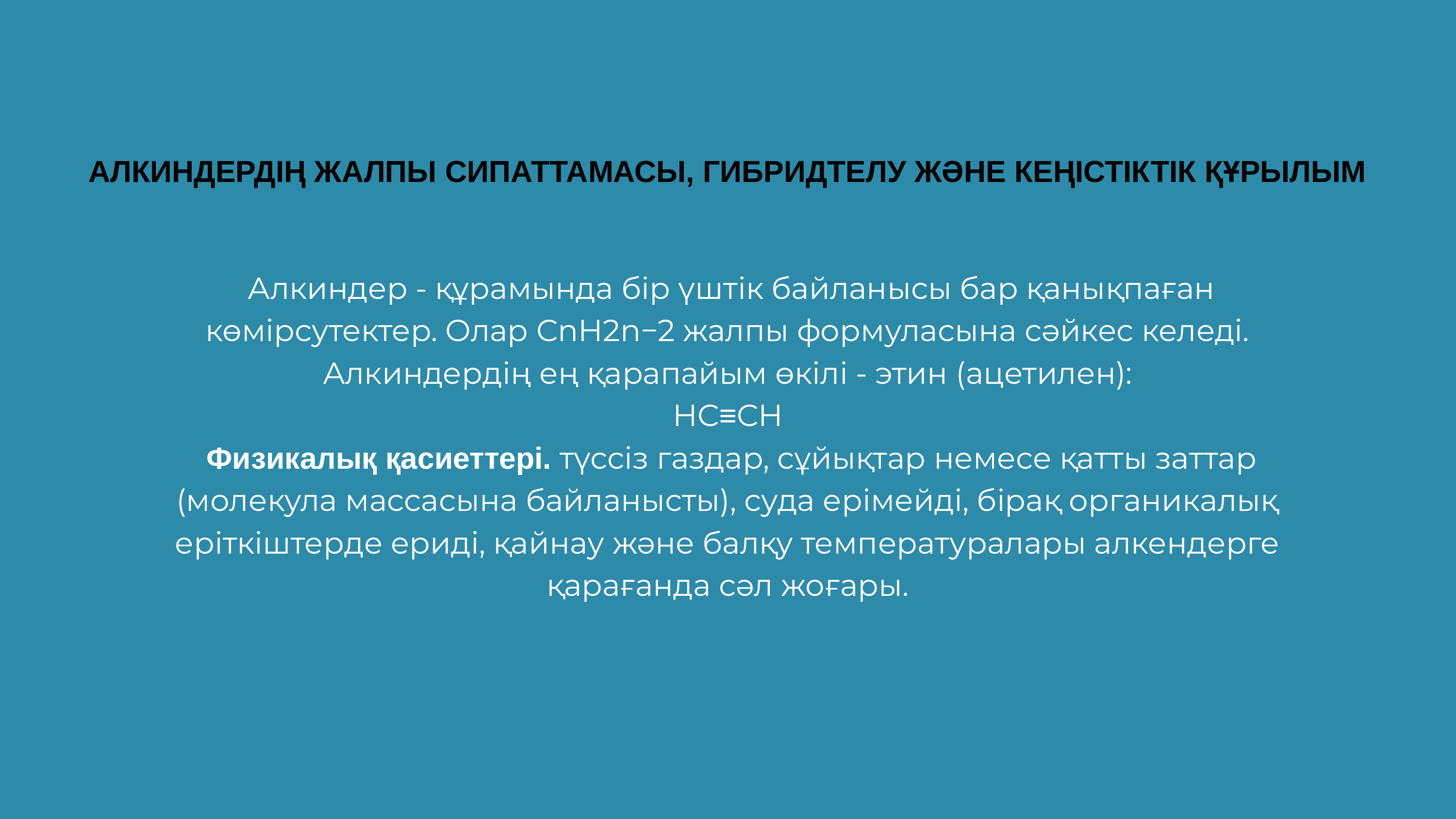

АЛКИНДЕРДІҢ ЖАЛПЫ СИПАТТАМАСЫ, ГИБРИДТЕЛУ ЖӘНЕ КЕҢІСТІКТІК ҚҰРЫЛЫМ
 Алкиндер - құрамында бір үштік байланысы бар қанықпаған көмірсутектер. Олар CnH2n−2 жалпы формуласына сәйкес келеді. Алкиндердің ең қарапайым өкілі - этин (ацетилен):
HC≡CH
 Физикалық қасиеттері. түссіз газдар, сұйықтар немесе қатты заттар (молекула массасына байланысты), суда ерімейді, бірақ органикалық еріткіштерде ериді, қайнау және балқу температуралары алкендерге қарағанда сәл жоғары.